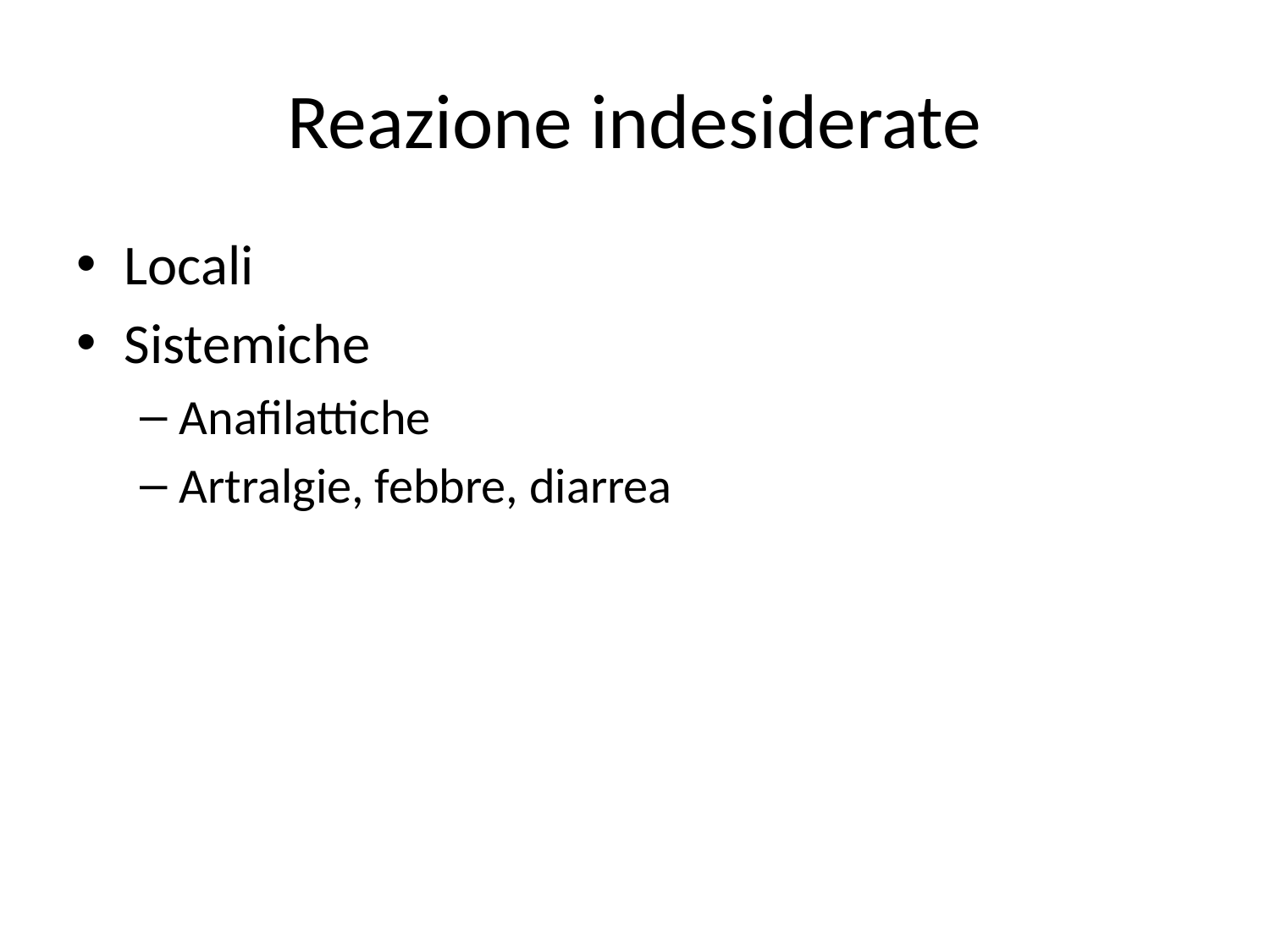

# Reazione indesiderate
Locali
Sistemiche
Anafilattiche
Artralgie, febbre, diarrea